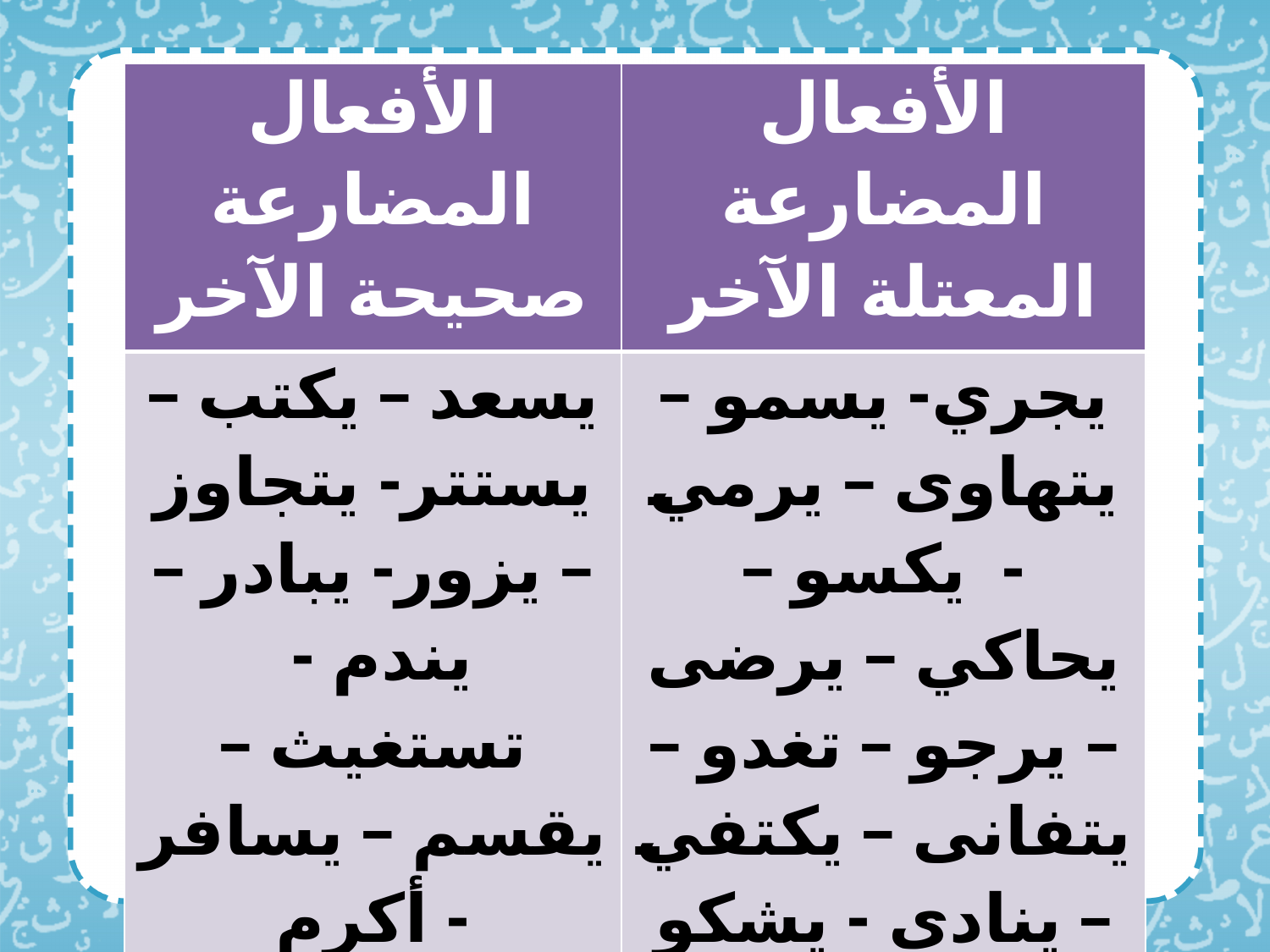

| الأفعال المضارعة صحيحة الآخر | الأفعال المضارعة المعتلة الآخر |
| --- | --- |
| يسعد – يكتب – يستتر- يتجاوز – يزور- يبادر –يندم - تستغيث – يقسم – يسافر - أكرم | يجري- يسمو – يتهاوى – يرمي - يكسو – يحاكي – يرضى – يرجو – تغدو – يتفانى – يكتفي – ينادي - يشكو |